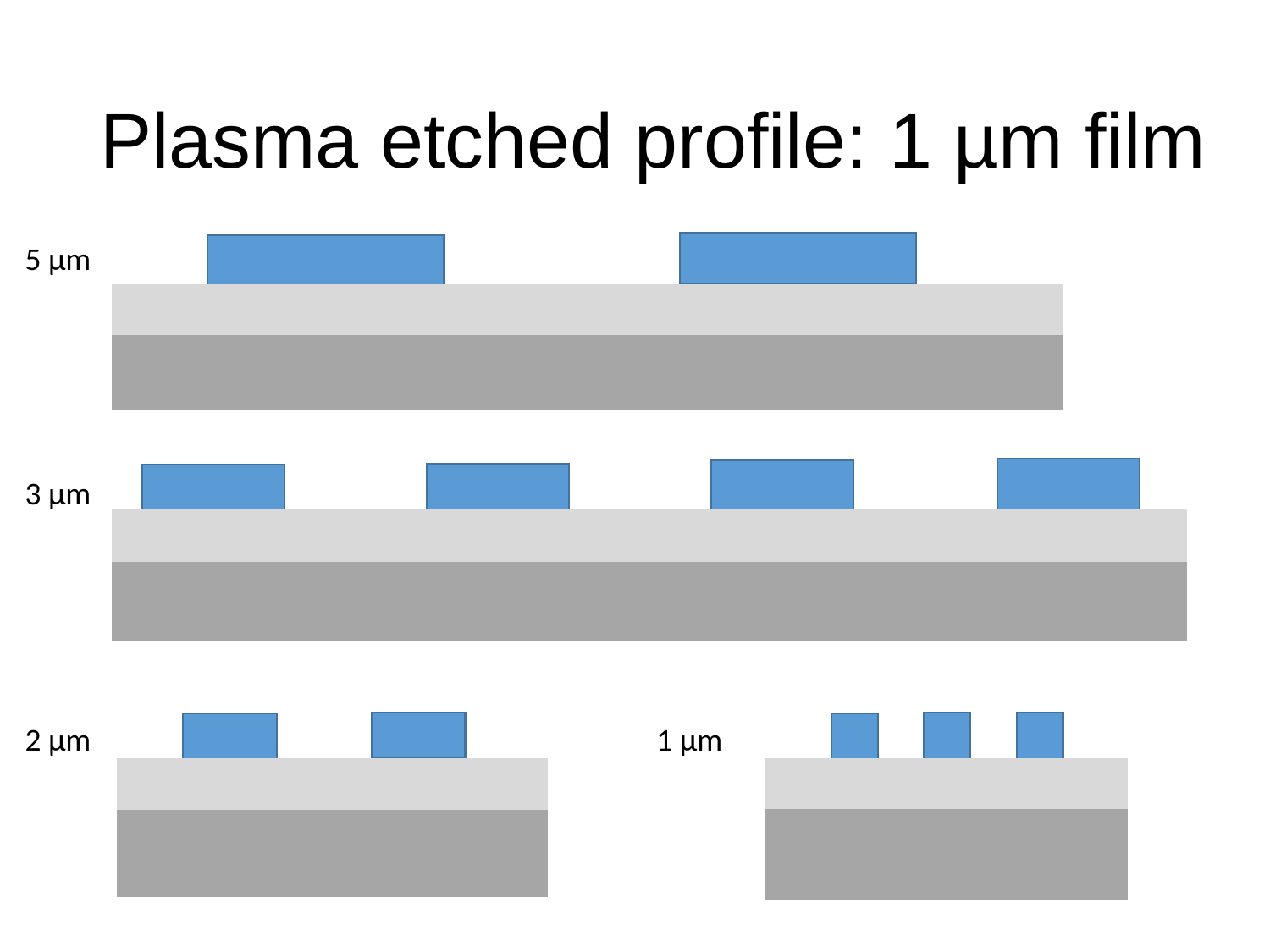

# Plasma etched profile: 1 µm film
5 µm

3 µm

2 µm

1 µm